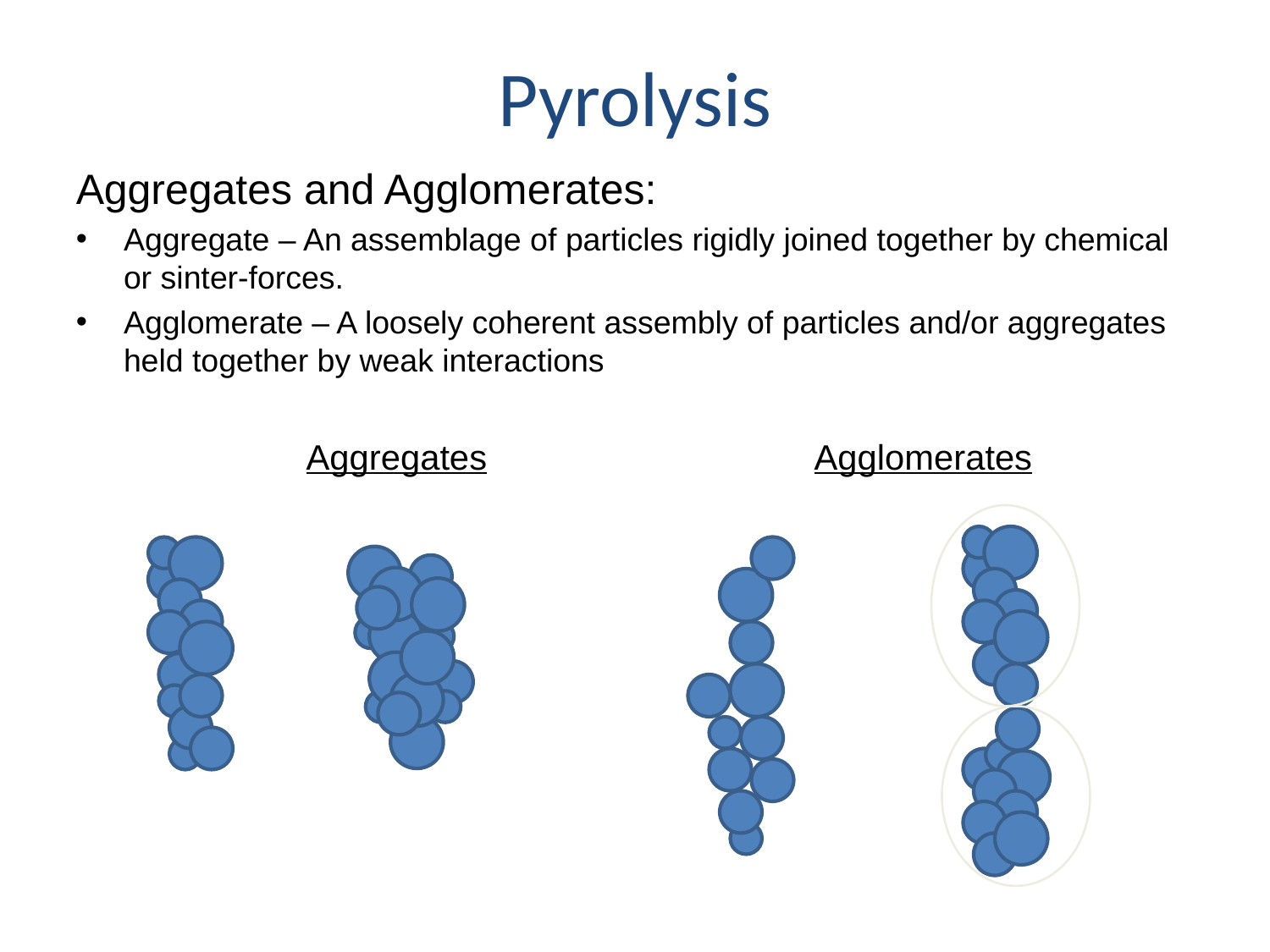

Pyrolysis
Aggregates and Agglomerates:
Aggregate – An assemblage of particles rigidly joined together by chemical or sinter-forces.
Agglomerate – A loosely coherent assembly of particles and/or aggregates held together by weak interactions

		Aggregates			Agglomerates